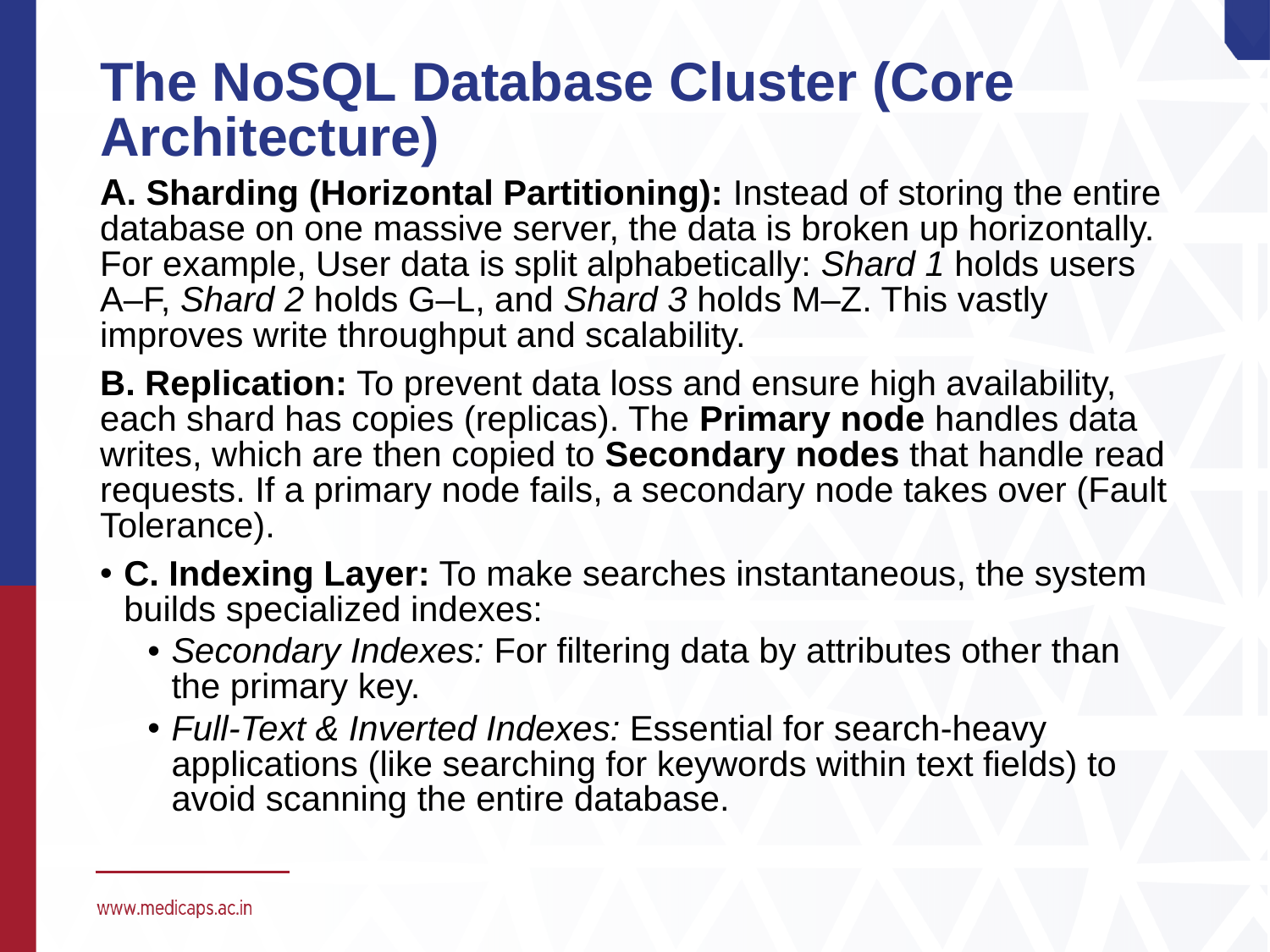

# The NoSQL Database Cluster (Core Architecture)
A. Sharding (Horizontal Partitioning): Instead of storing the entire database on one massive server, the data is broken up horizontally. For example, User data is split alphabetically: Shard 1 holds users A–F, Shard 2 holds G–L, and Shard 3 holds M–Z. This vastly improves write throughput and scalability.
B. Replication: To prevent data loss and ensure high availability, each shard has copies (replicas). The Primary node handles data writes, which are then copied to Secondary nodes that handle read requests. If a primary node fails, a secondary node takes over (Fault Tolerance).
C. Indexing Layer: To make searches instantaneous, the system builds specialized indexes:
Secondary Indexes: For filtering data by attributes other than the primary key.
Full-Text & Inverted Indexes: Essential for search-heavy applications (like searching for keywords within text fields) to avoid scanning the entire database.